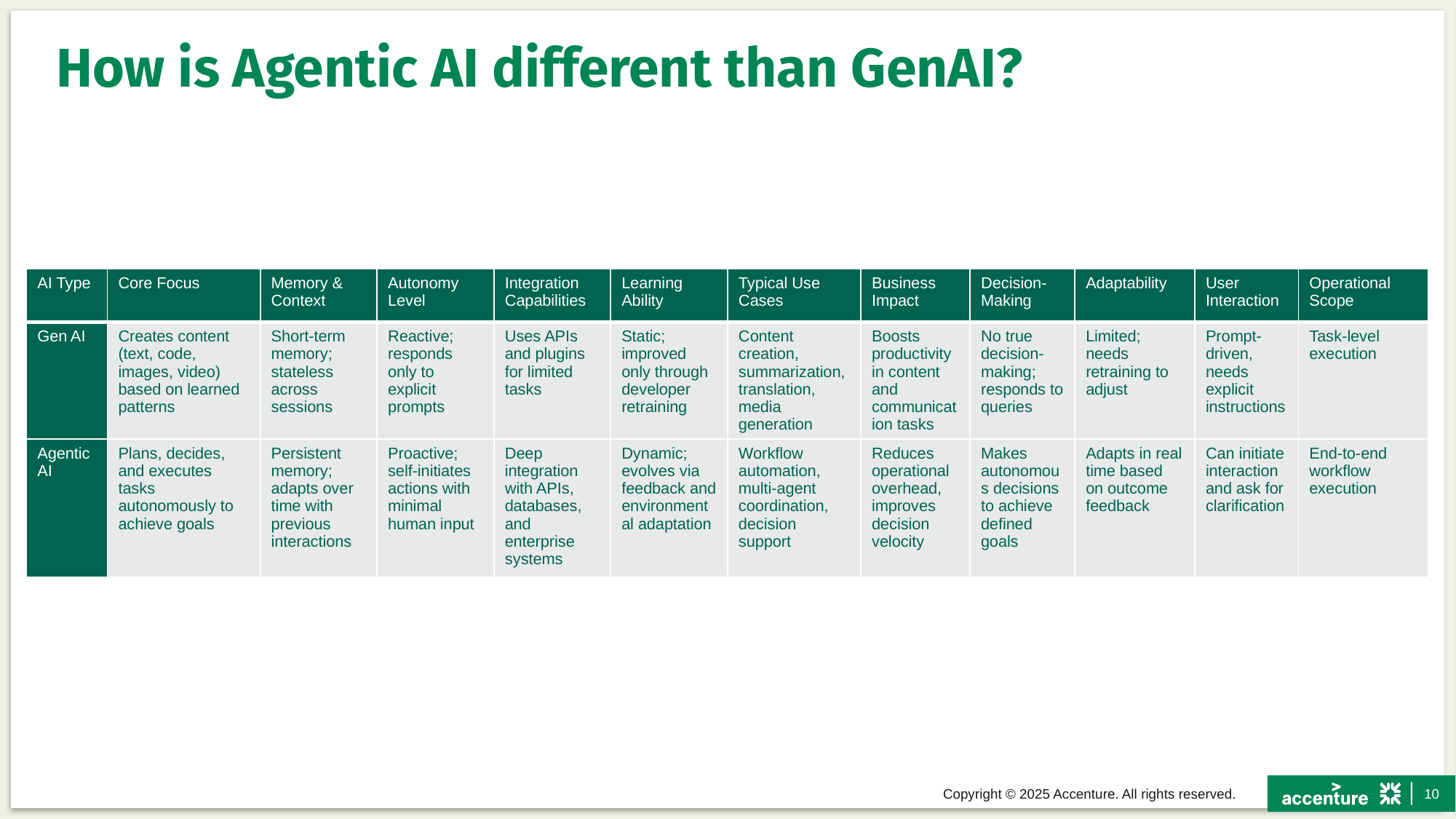

# How is Agentic AI different than GenAI?
| AI Type | Core Focus | Memory & Context | Autonomy Level | Integration Capabilities | Learning Ability | Typical Use Cases | Business Impact | Decision-Making | Adaptability | User Interaction | Operational Scope |
| --- | --- | --- | --- | --- | --- | --- | --- | --- | --- | --- | --- |
| Gen AI | Creates content (text, code, images, video) based on learned patterns | Short-term memory; stateless across sessions | Reactive; responds only to explicit prompts | Uses APIs and plugins for limited tasks | Static; improved only through developer retraining | Content creation, summarization, translation, media generation | Boosts productivity in content and communication tasks | No true decision-making; responds to queries | Limited; needs retraining to adjust | Prompt-driven, needs explicit instructions | Task-level execution |
| Agentic AI | Plans, decides, and executes tasks autonomously to achieve goals | Persistent memory; adapts over time with previous interactions | Proactive; self-initiates actions with minimal human input | Deep integration with APIs, databases, and enterprise systems | Dynamic; evolves via feedback and environmental adaptation | Workflow automation, multi-agent coordination, decision support | Reduces operational overhead, improves decision velocity | Makes autonomous decisions to achieve defined goals | Adapts in real time based on outcome feedback | Can initiate interaction and ask for clarification | End-to-end workflow execution |